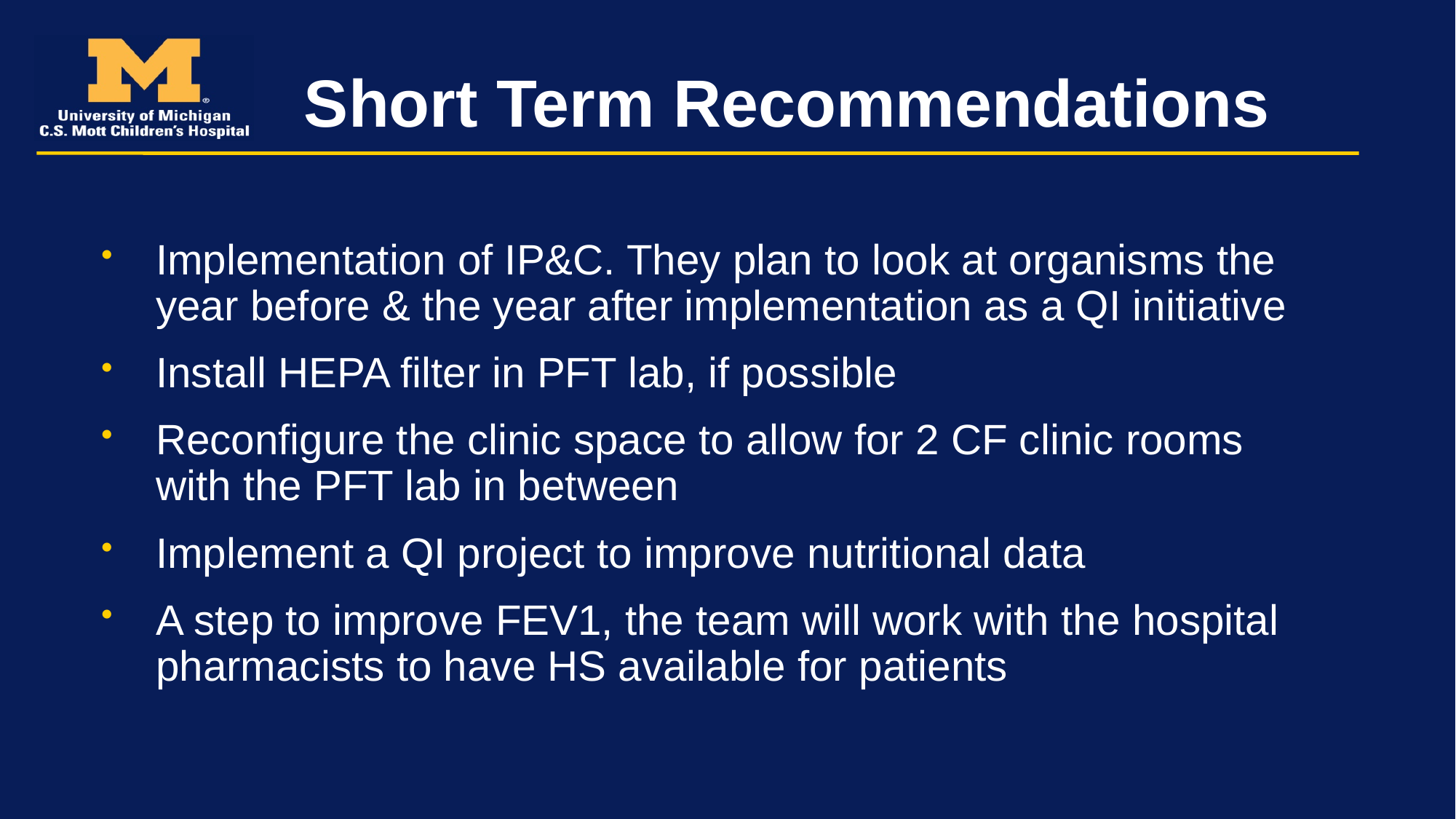

# Short Term Recommendations
Implementation of IP&C. They plan to look at organisms the year before & the year after implementation as a QI initiative
Install HEPA filter in PFT lab, if possible
Reconfigure the clinic space to allow for 2 CF clinic rooms with the PFT lab in between
Implement a QI project to improve nutritional data
A step to improve FEV1, the team will work with the hospital pharmacists to have HS available for patients